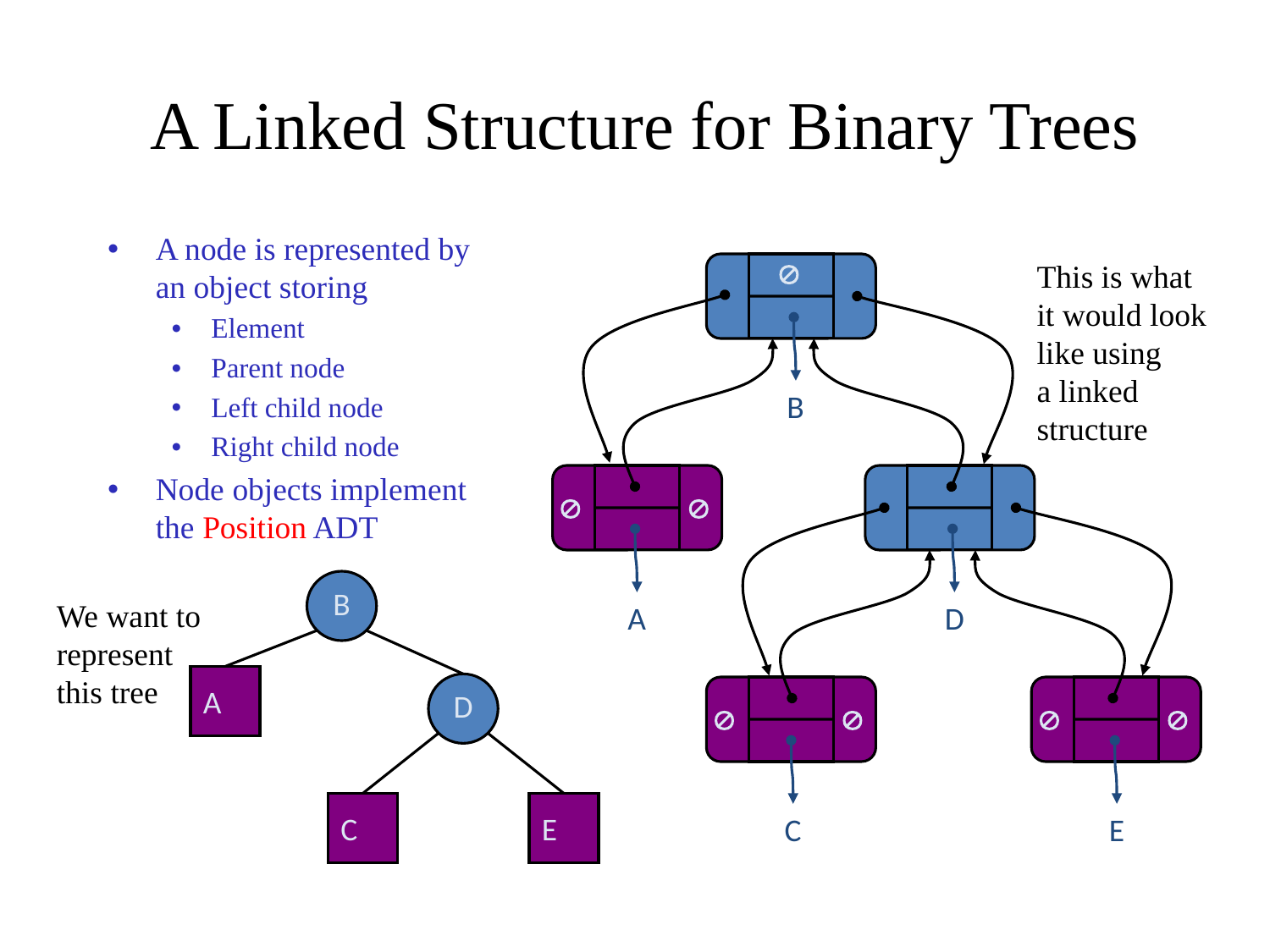

# A Linked Structure for Binary Trees
A node is represented by an object storing
Element
Parent node
Left child node
Right child node
Node objects implement the Position ADT
∅

B

∅
∅

A
D

∅
∅
∅
∅
C
E
This is what
it would look
like using
a linked
structure
B
A
D
C
E
We want to
represent
this tree